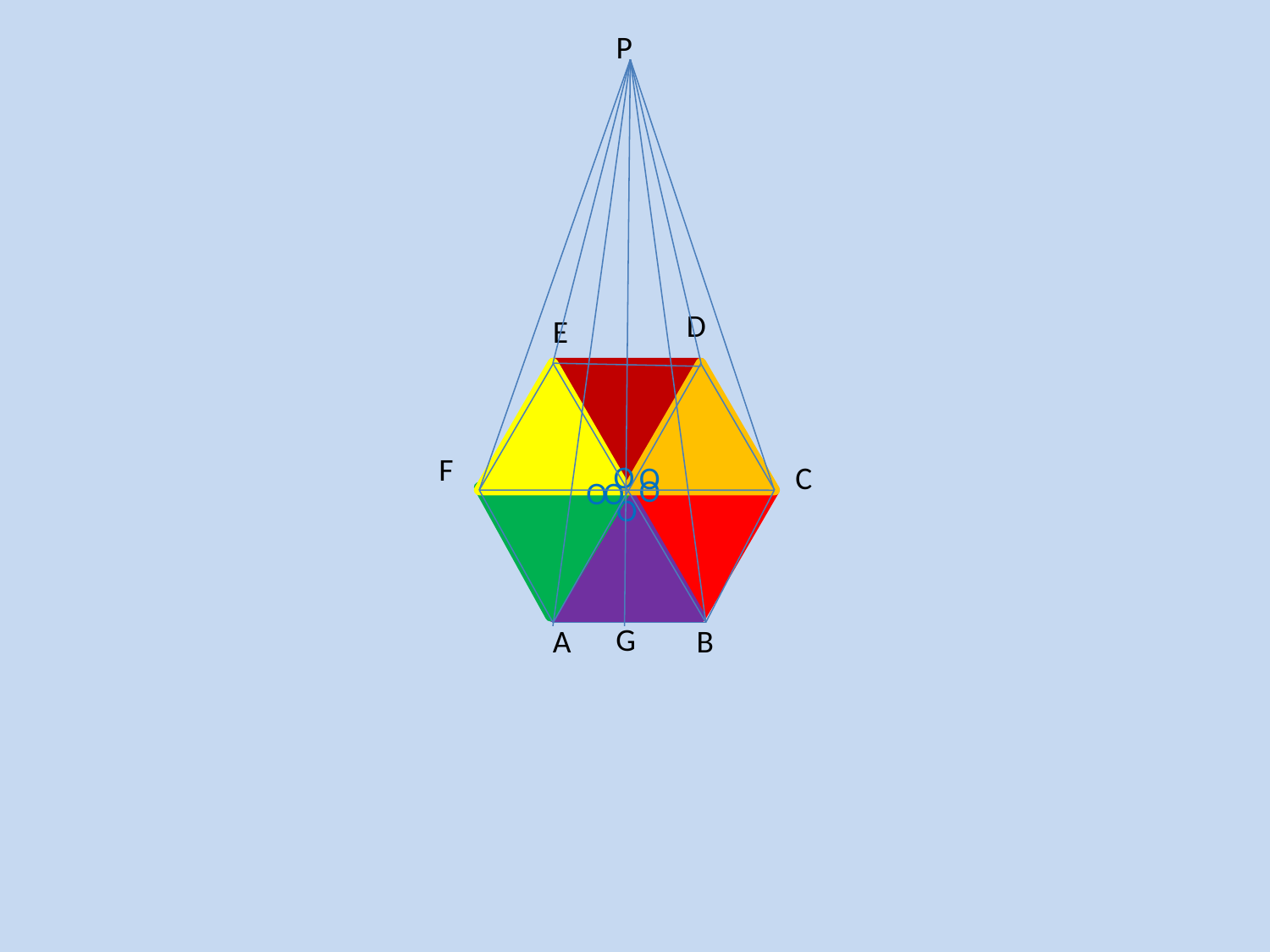

P
D
E

F
O
O
C

O
O
O
O

G
A
B